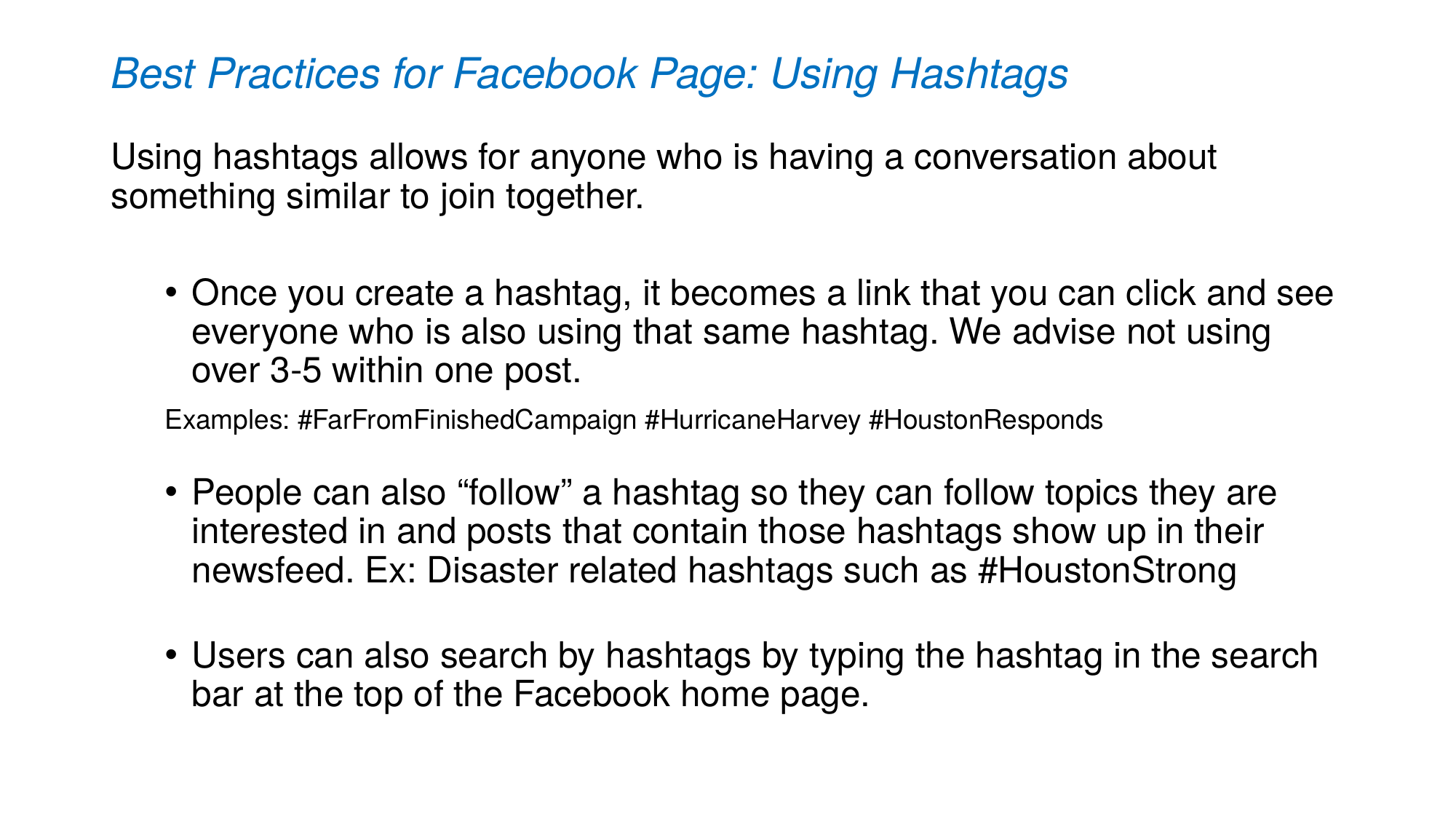

# Best Practices for Facebook Page: Using Hashtags
Using hashtags allows for anyone who is having a conversation about something similar to join together.
Once you create a hashtag, it becomes a link that you can click and see everyone who is also using that same hashtag. We advise not using over 3-5 within one post.
	Examples: #FarFromFinishedCampaign #HurricaneHarvey #HoustonResponds
People can also “follow” a hashtag so they can follow topics they are interested in and posts that contain those hashtags show up in their newsfeed. Ex: Disaster related hashtags such as #HoustonStrong
Users can also search by hashtags by typing the hashtag in the search bar at the top of the Facebook home page.